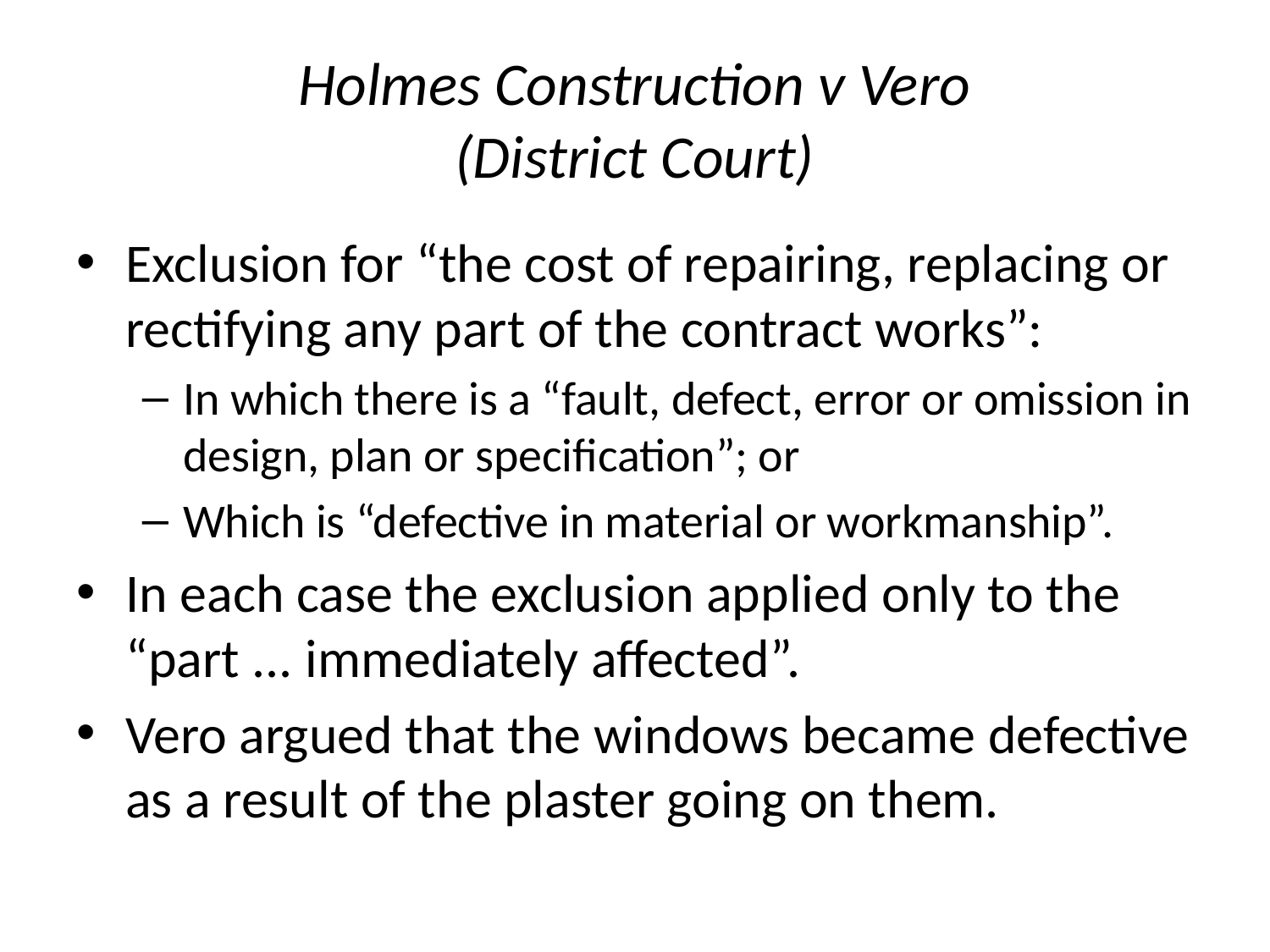

# Holmes Construction v Vero (District Court)
Exclusion for “the cost of repairing, replacing or rectifying any part of the contract works”:
In which there is a “fault, defect, error or omission in design, plan or specification”; or
Which is “defective in material or workmanship”.
In each case the exclusion applied only to the “part ... immediately affected”.
Vero argued that the windows became defective as a result of the plaster going on them.